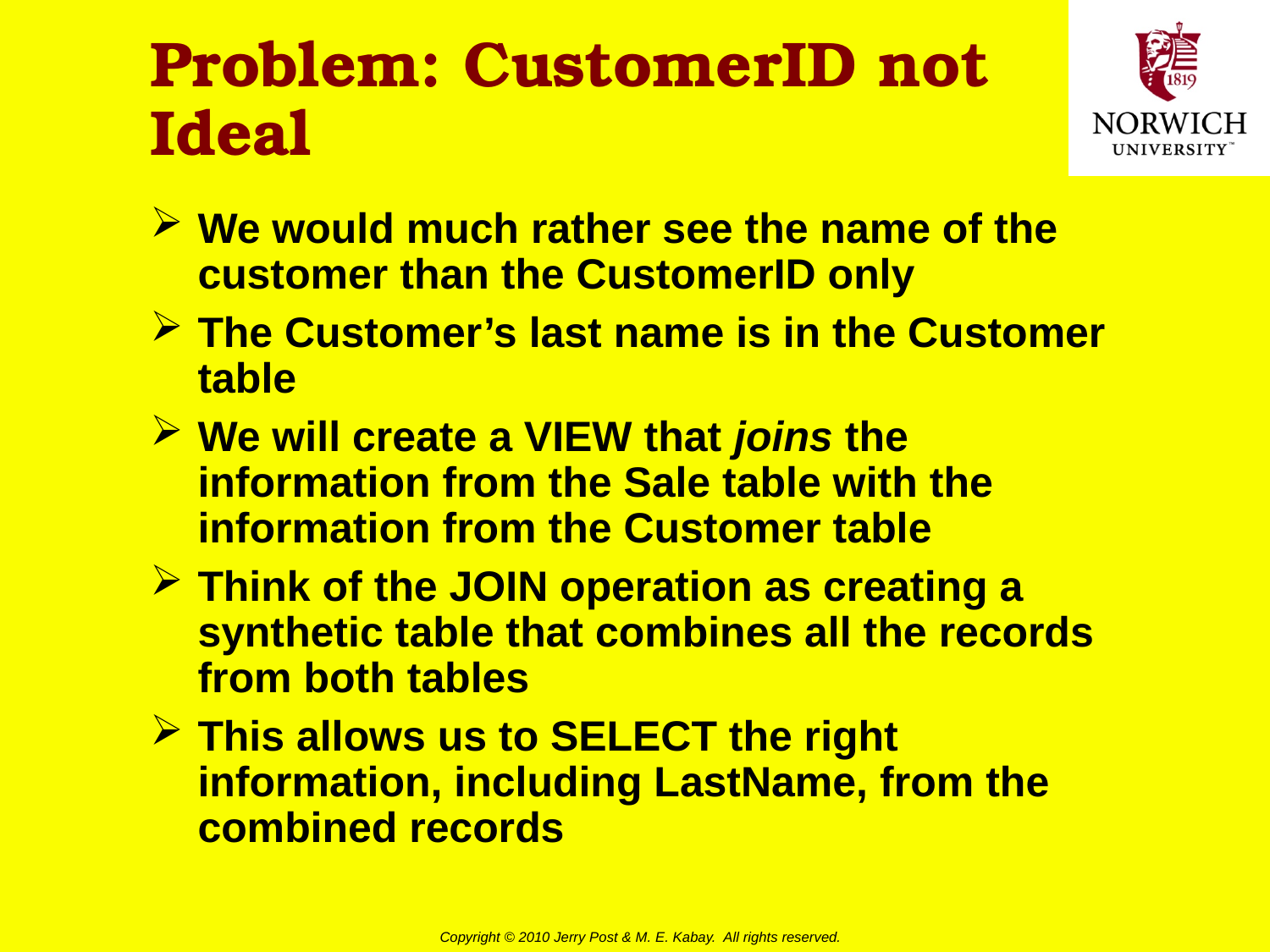

# Problem: CustomerID not Ideal
We would much rather see the name of the customer than the CustomerID only
The Customer’s last name is in the Customer table
We will create a VIEW that joins the information from the Sale table with the information from the Customer table
Think of the JOIN operation as creating a synthetic table that combines all the records from both tables
This allows us to SELECT the right information, including LastName, from the combined records